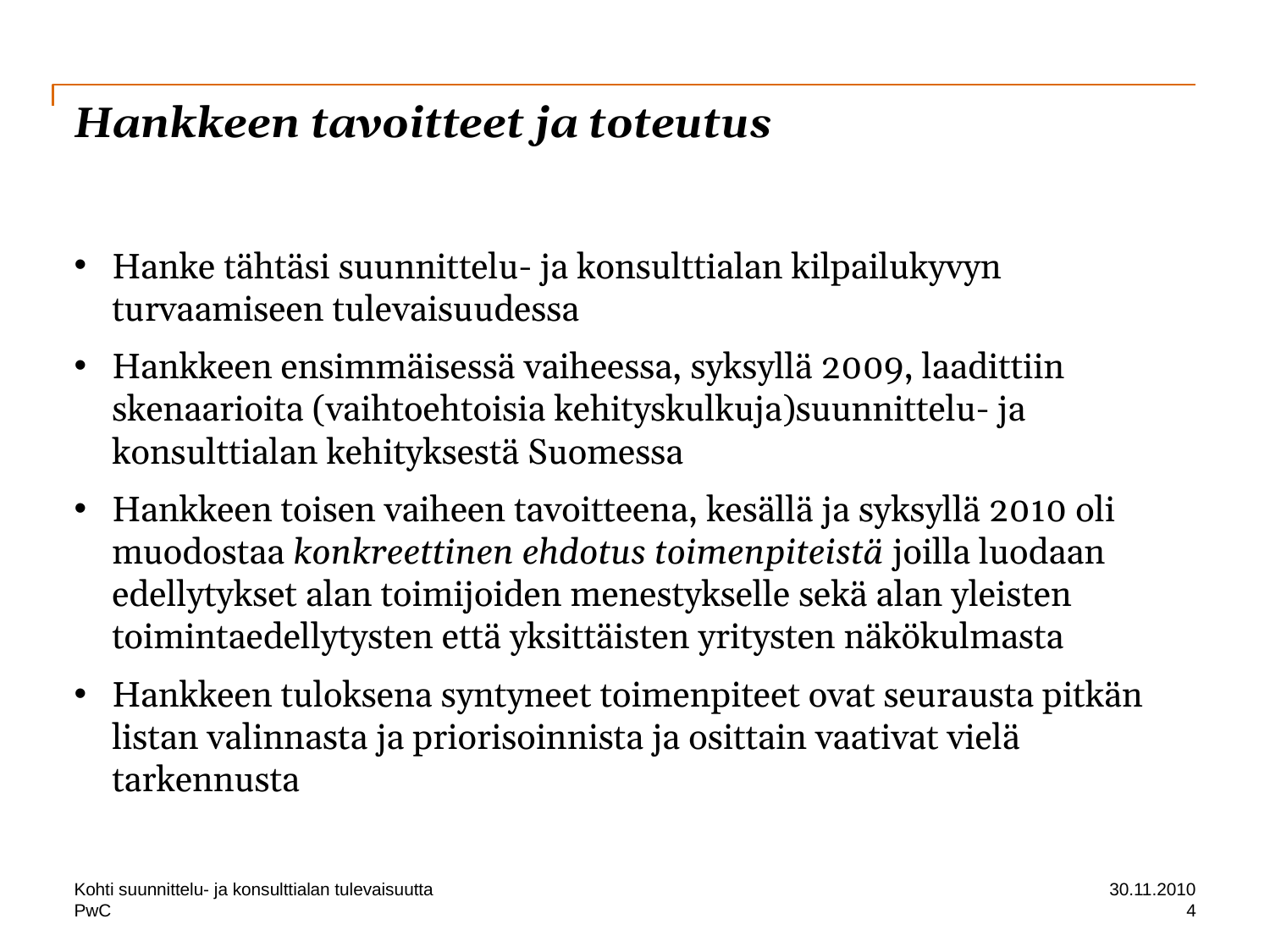

# Hankkeen tavoitteet ja toteutus
Hanke tähtäsi suunnittelu- ja konsulttialan kilpailukyvyn turvaamiseen tulevaisuudessa
Hankkeen ensimmäisessä vaiheessa, syksyllä 2009, laadittiin skenaarioita (vaihtoehtoisia kehityskulkuja)suunnittelu- ja konsulttialan kehityksestä Suomessa
Hankkeen toisen vaiheen tavoitteena, kesällä ja syksyllä 2010 oli muodostaa konkreettinen ehdotus toimenpiteistä joilla luodaan edellytykset alan toimijoiden menestykselle sekä alan yleisten toimintaedellytysten että yksittäisten yritysten näkökulmasta
Hankkeen tuloksena syntyneet toimenpiteet ovat seurausta pitkän listan valinnasta ja priorisoinnista ja osittain vaativat vielä tarkennusta

Kohti suunnittelu- ja konsulttialan tulevaisuutta
30.11.2010
4